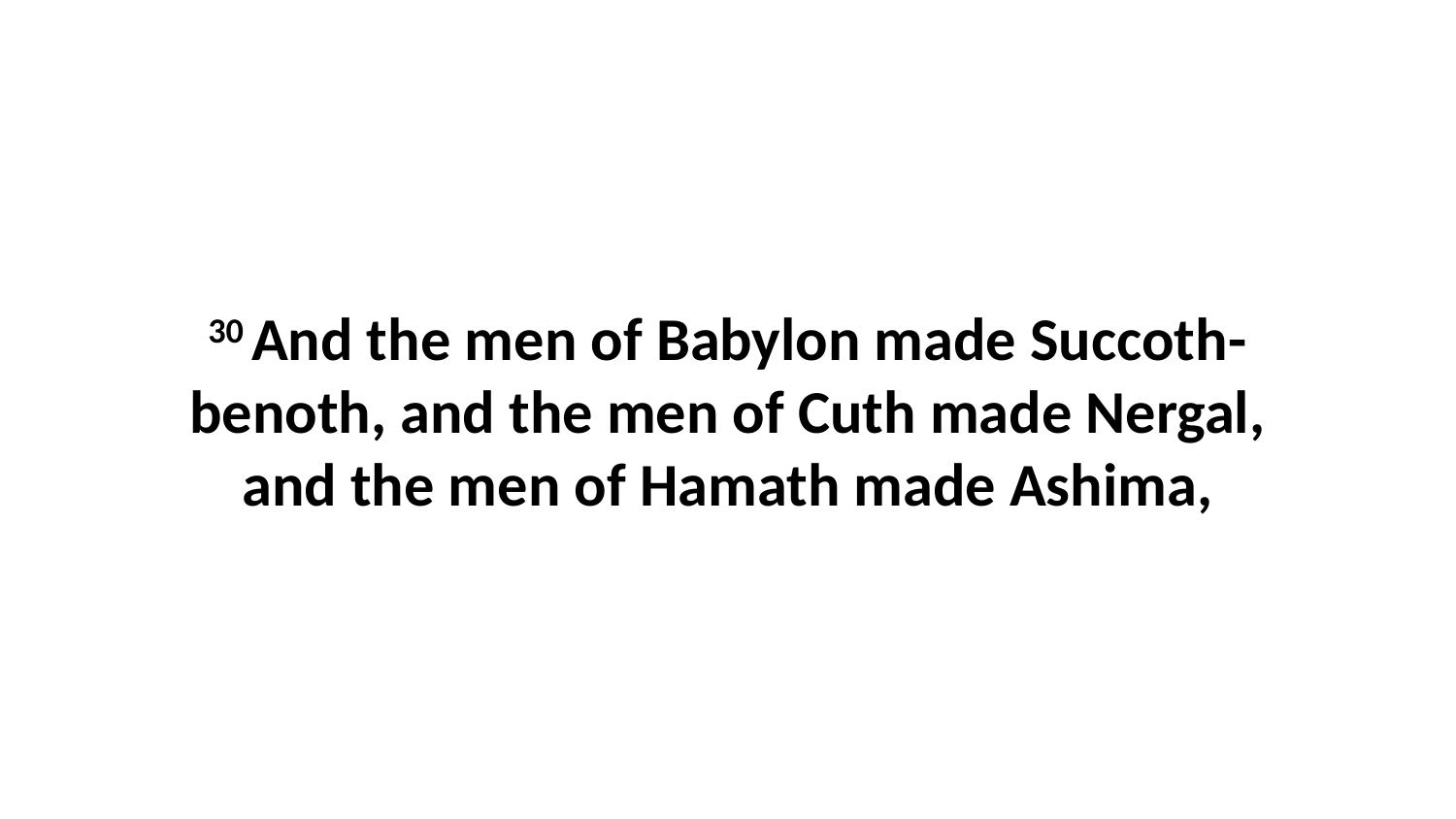

30 And the men of Babylon made Succoth-benoth, and the men of Cuth made Nergal, and the men of Hamath made Ashima,